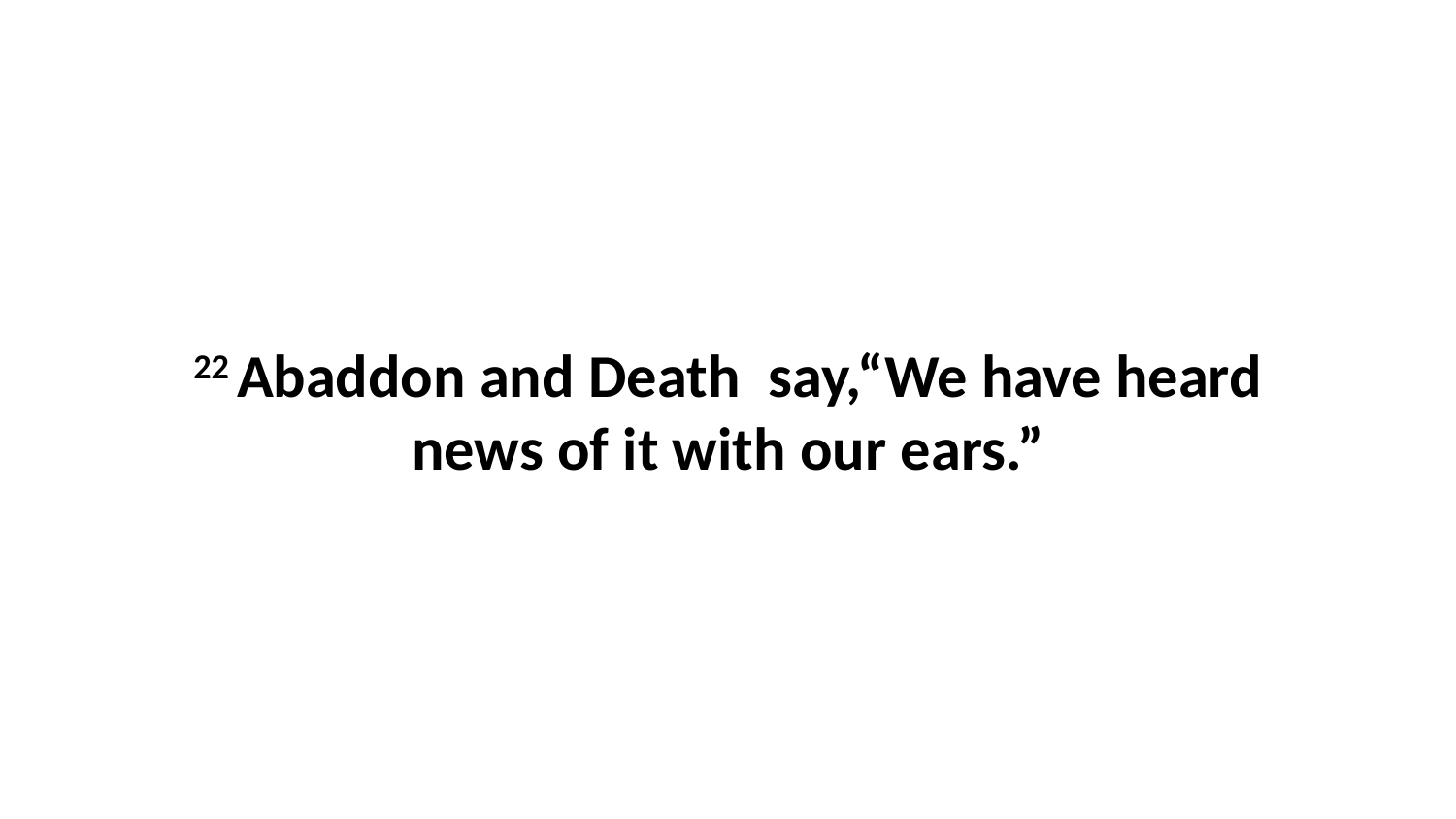

22 Abaddon and Death  say,“We have heard news of it with our ears.”